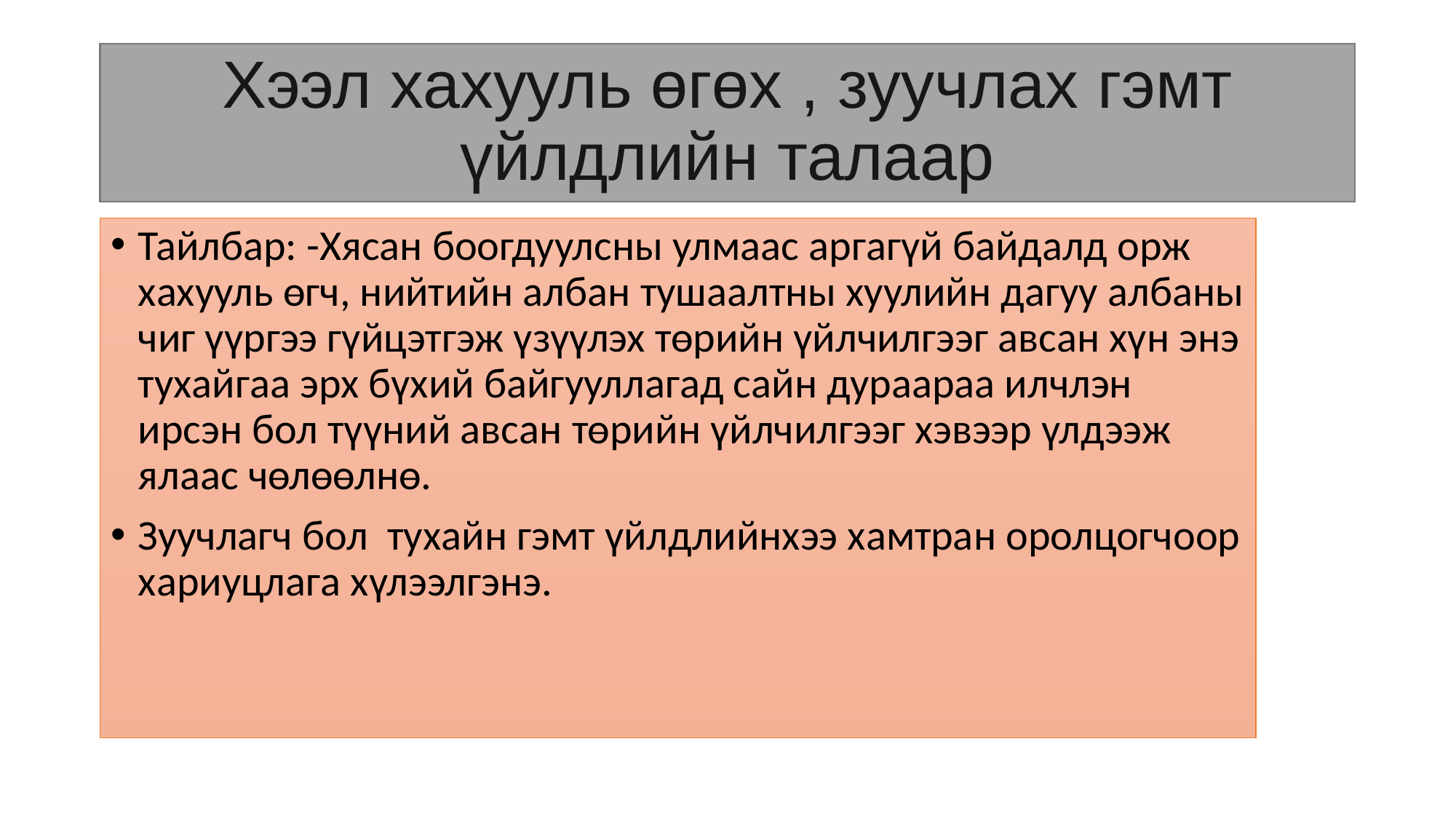

# Хээл хахууль өгөх , зуучлах гэмт үйлдлийн талаар
Тайлбар: -Хясан боогдуулсны улмаас аргагүй байдалд орж хахууль өгч, нийтийн албан тушаалтны хуулийн дагуу албаны чиг үүргээ гүйцэтгэж үзүүлэх төрийн үйлчилгээг авсан хүн энэ тухайгаа эрх бүхий байгууллагад сайн дураараа илчлэн ирсэн бол түүний авсан төрийн үйлчилгээг хэвээр үлдээж ялаас чөлөөлнө.
Зуучлагч бол  тухайн гэмт үйлдлийнхээ хамтран оролцогчоор хариуцлага хүлээлгэнэ.